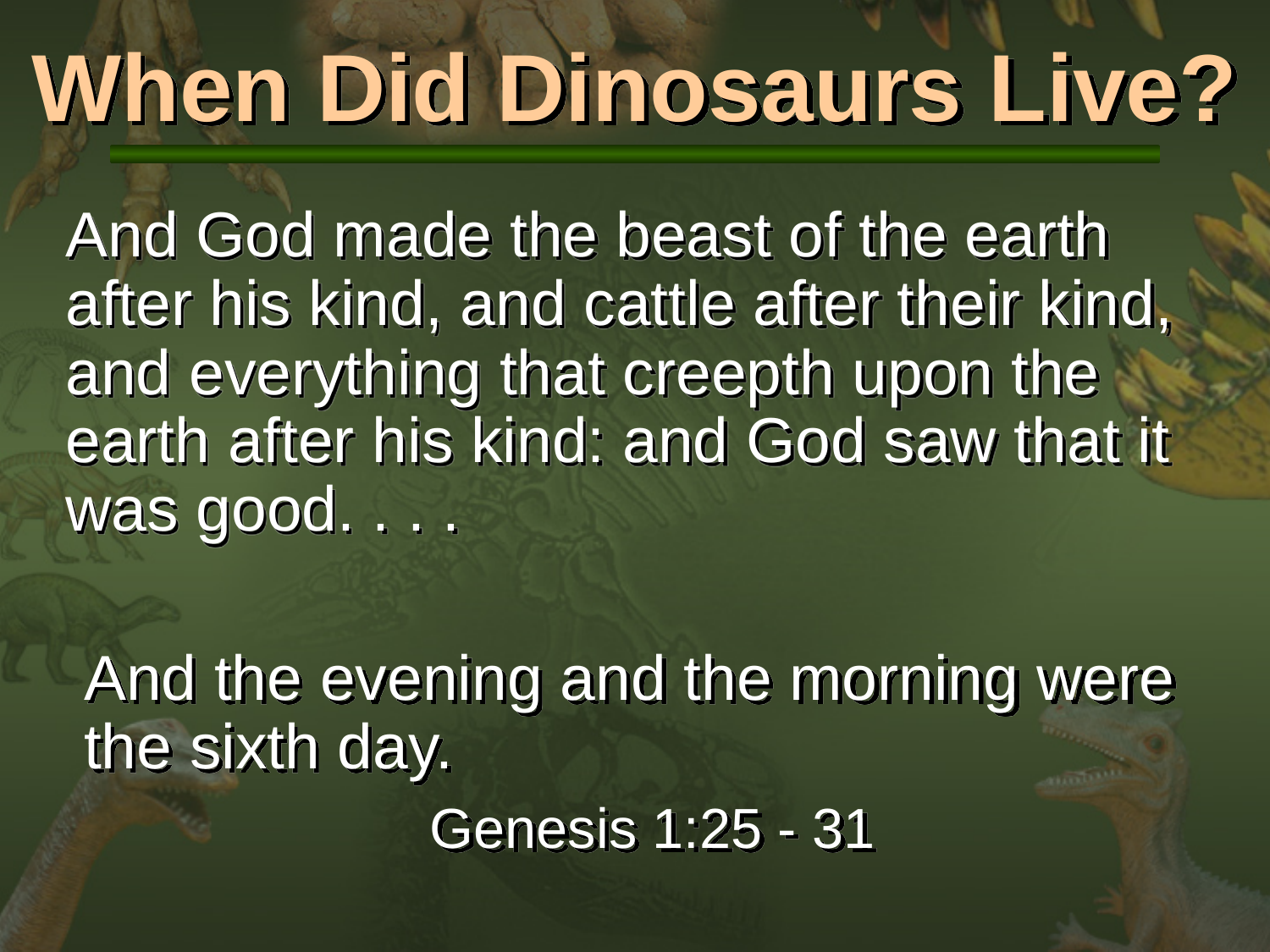

# When Did Dinosaurs Live?
And God made the beast of the earth after his kind, and cattle after their kind, and everything that creepth upon the earth after his kind: and God saw that it was good. . . .
And the evening and the morning were the sixth day.
Genesis 1:25 - 31